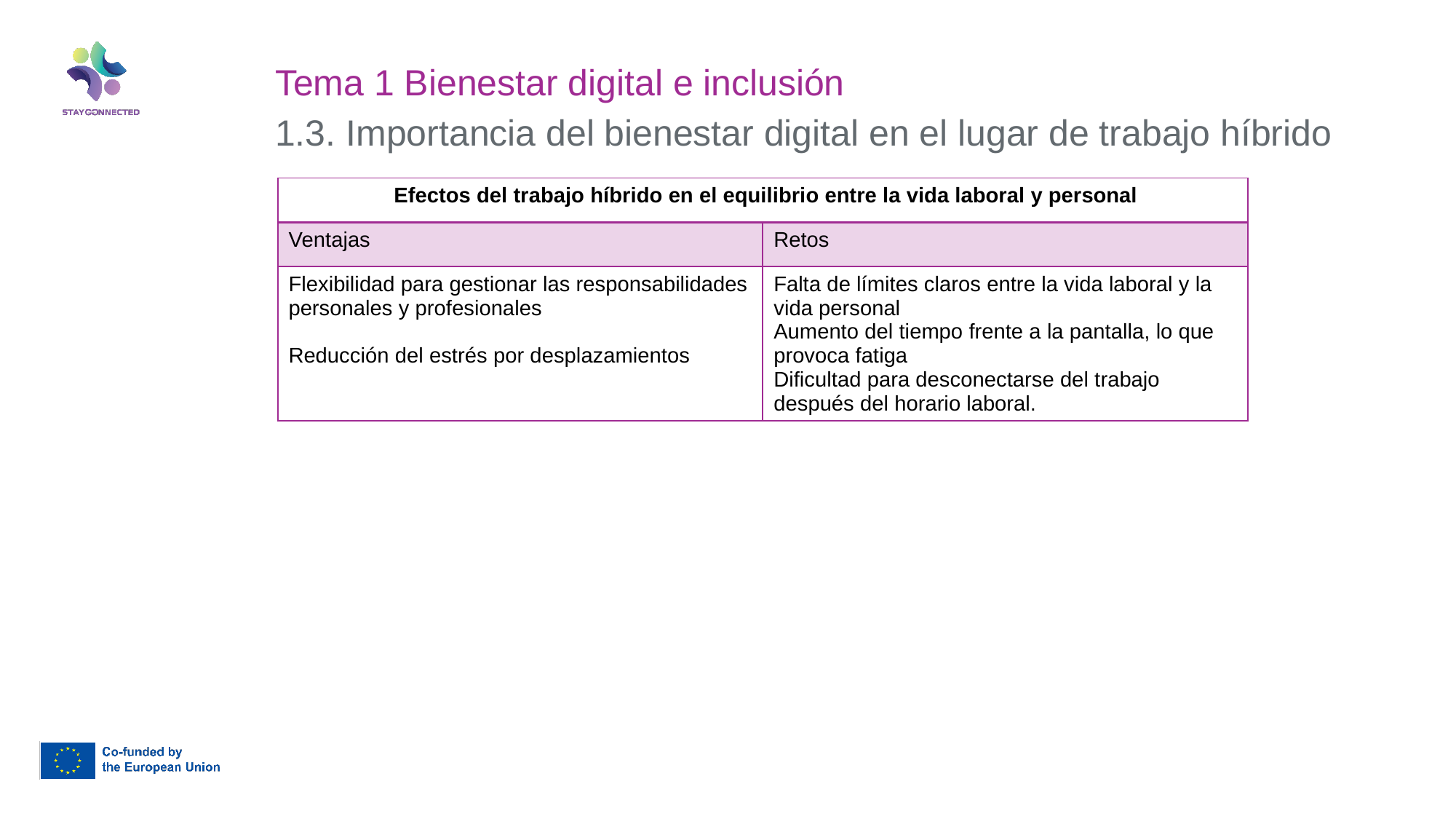

Tema 1 Bienestar digital e inclusión
1.3. Importancia del bienestar digital en el lugar de trabajo híbrido

| Efectos del trabajo híbrido en el equilibrio entre la vida laboral y personal |  |
| --- | --- |
| Ventajas | Retos |
| Flexibilidad para gestionar las responsabilidades personales y profesionales Reducción del estrés por desplazamientos | Falta de límites claros entre la vida laboral y la vida personal Aumento del tiempo frente a la pantalla, lo que provoca fatiga Dificultad para desconectarse del trabajo después del horario laboral. |